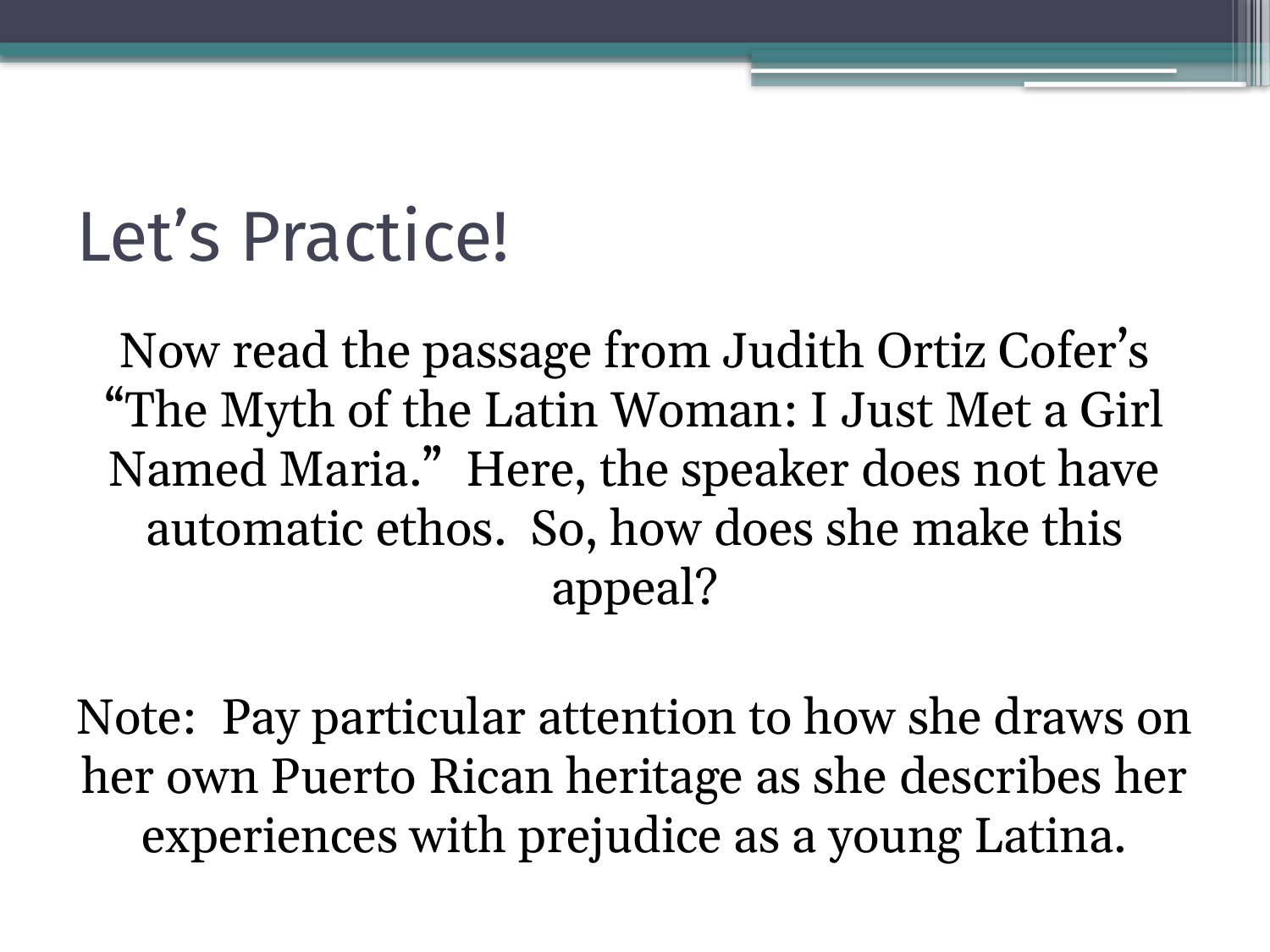

# Let’s Practice!
Now read the passage from Judith Ortiz Cofer’s “The Myth of the Latin Woman: I Just Met a Girl Named Maria.”  Here, the speaker does not have automatic ethos.  So, how does she make this appeal?

Note:  Pay particular attention to how she draws on her own Puerto Rican heritage as she describes her experiences with prejudice as a young Latina.